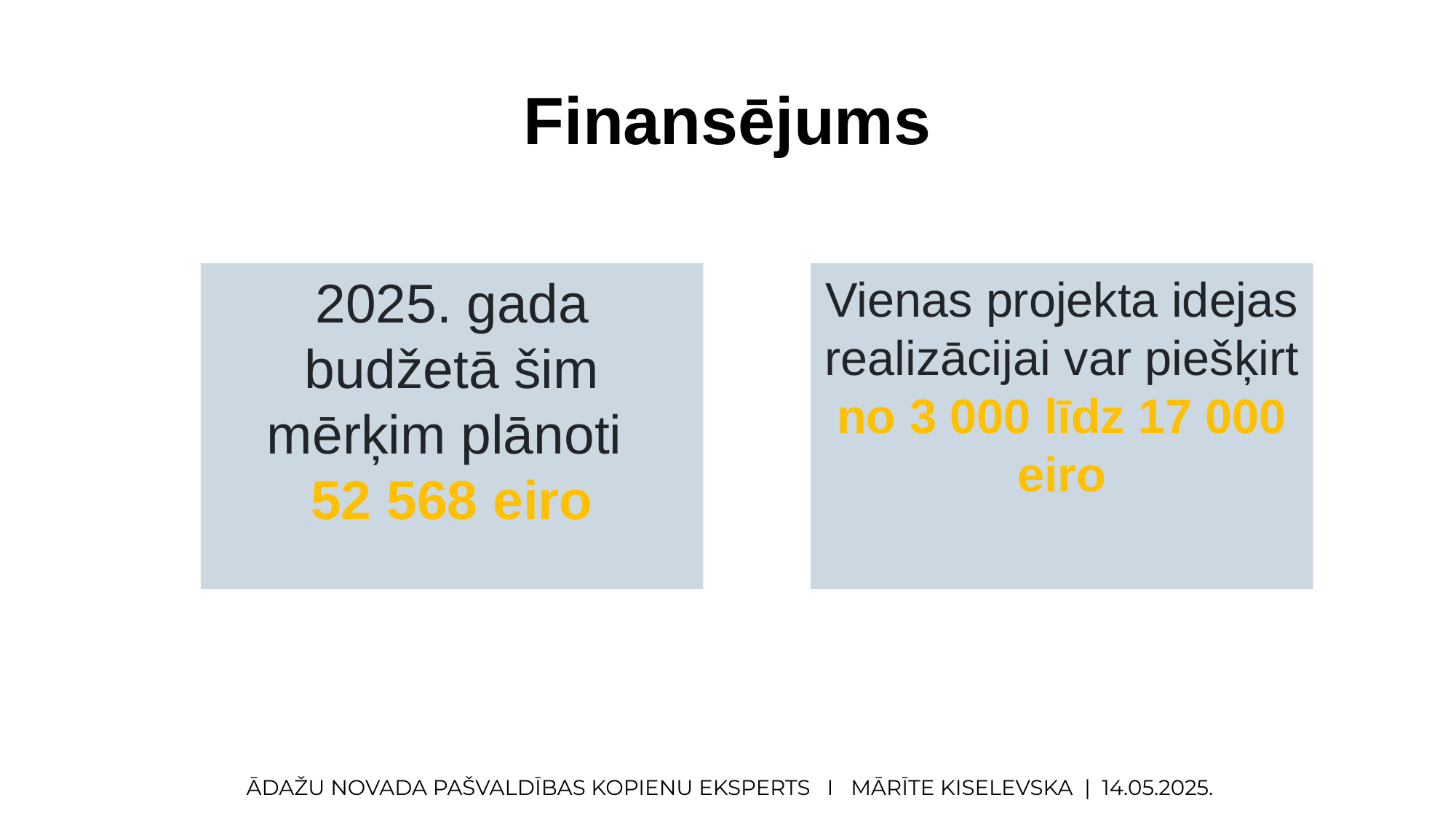

# Finansējums
2025. gada budžetā šim mērķim plānoti
52 568 eiro
Vienas projekta idejas realizācijai var piešķirt no 3 000 līdz 17 000 eiro

ĀDAŽU NOVADA PAŠVALDĪBAS KOPIENU EKSPERTS   I   MĀRĪTE KISELEVSKA  |  14.05.2025.